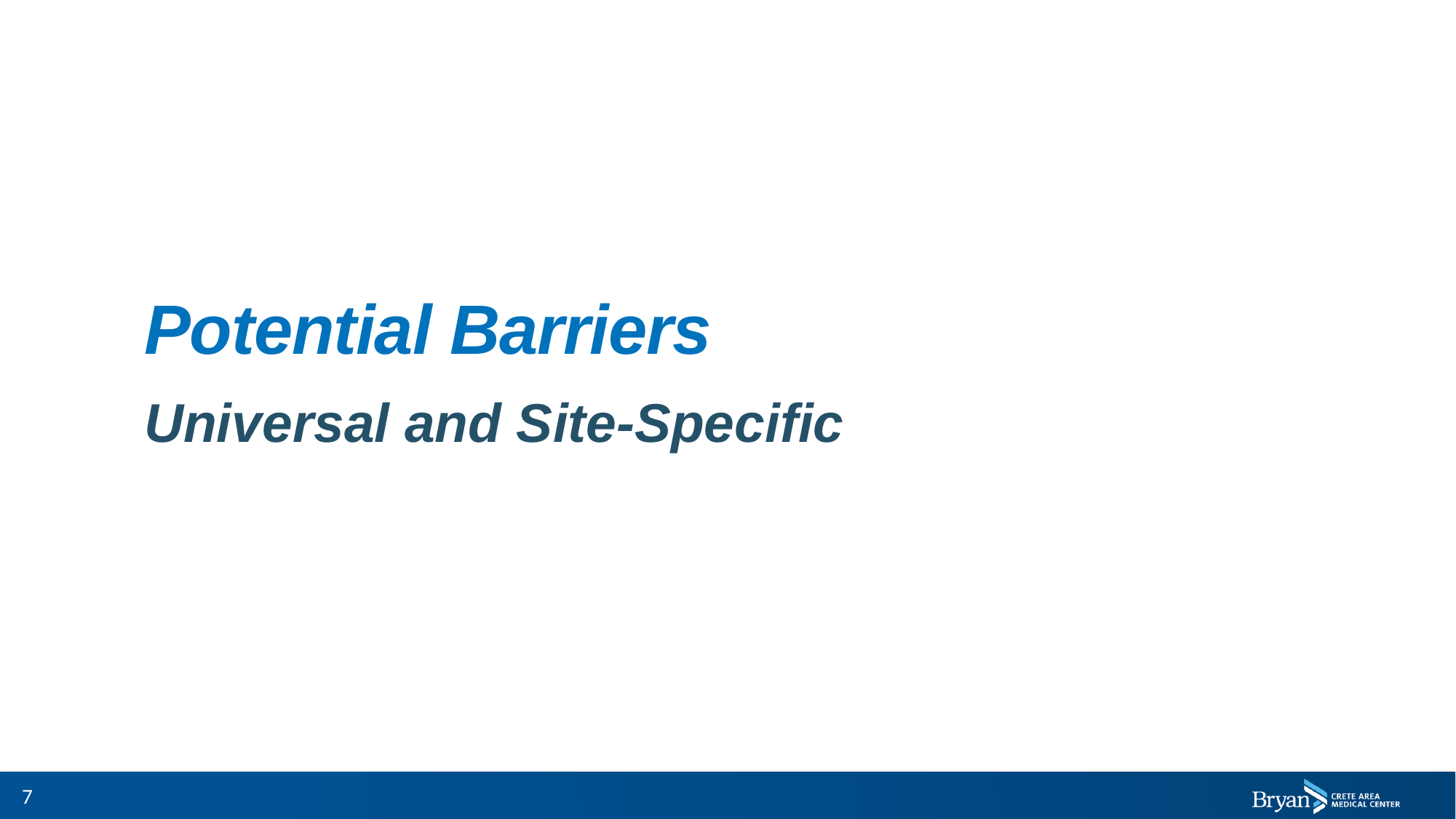

# Potential Barriers
Universal and Site-Specific
7